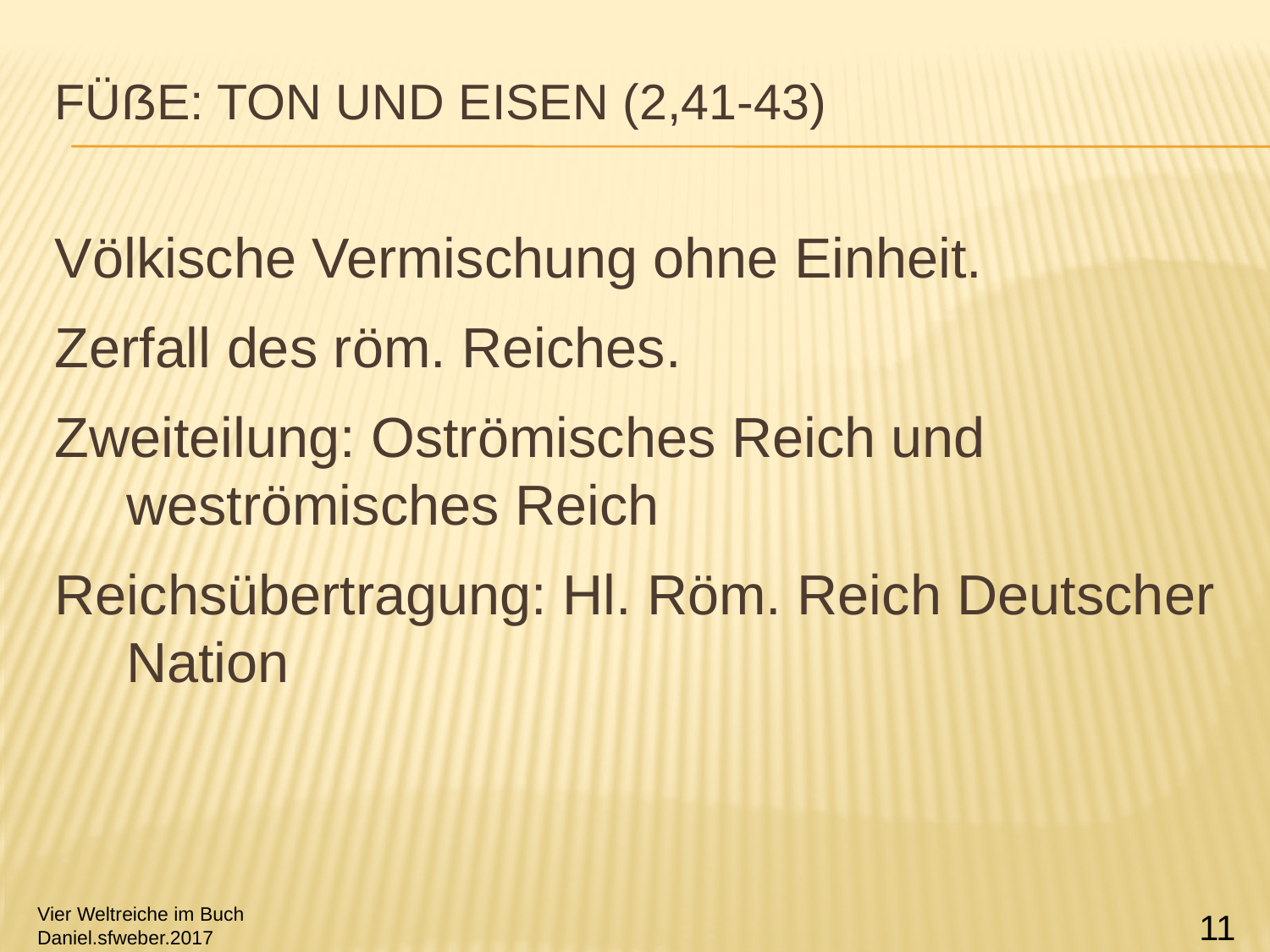

# Füße: Ton und Eisen (2,41-43)
Völkische Vermischung ohne Einheit.
Zerfall des röm. Reiches.
Zweiteilung: Oströmisches Reich und weströmisches Reich
Reichsübertragung: Hl. Röm. Reich Deutscher Nation

Vier Weltreiche im Buch Daniel.sfweber.2017
11